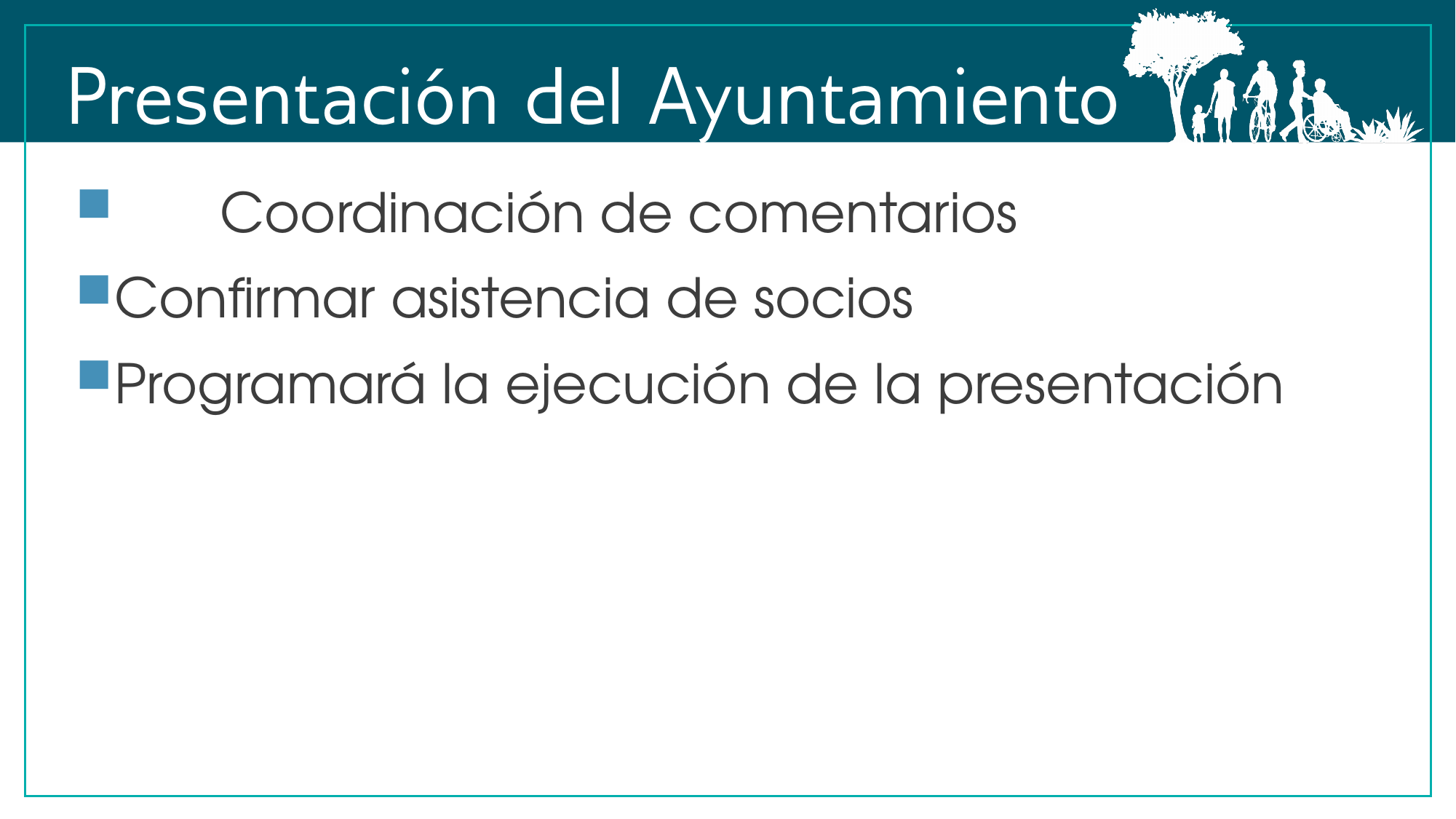

Presentación del Ayuntamiento
	Coordinación de comentarios
Confirmar asistencia de socios
Programará la ejecución de la presentación